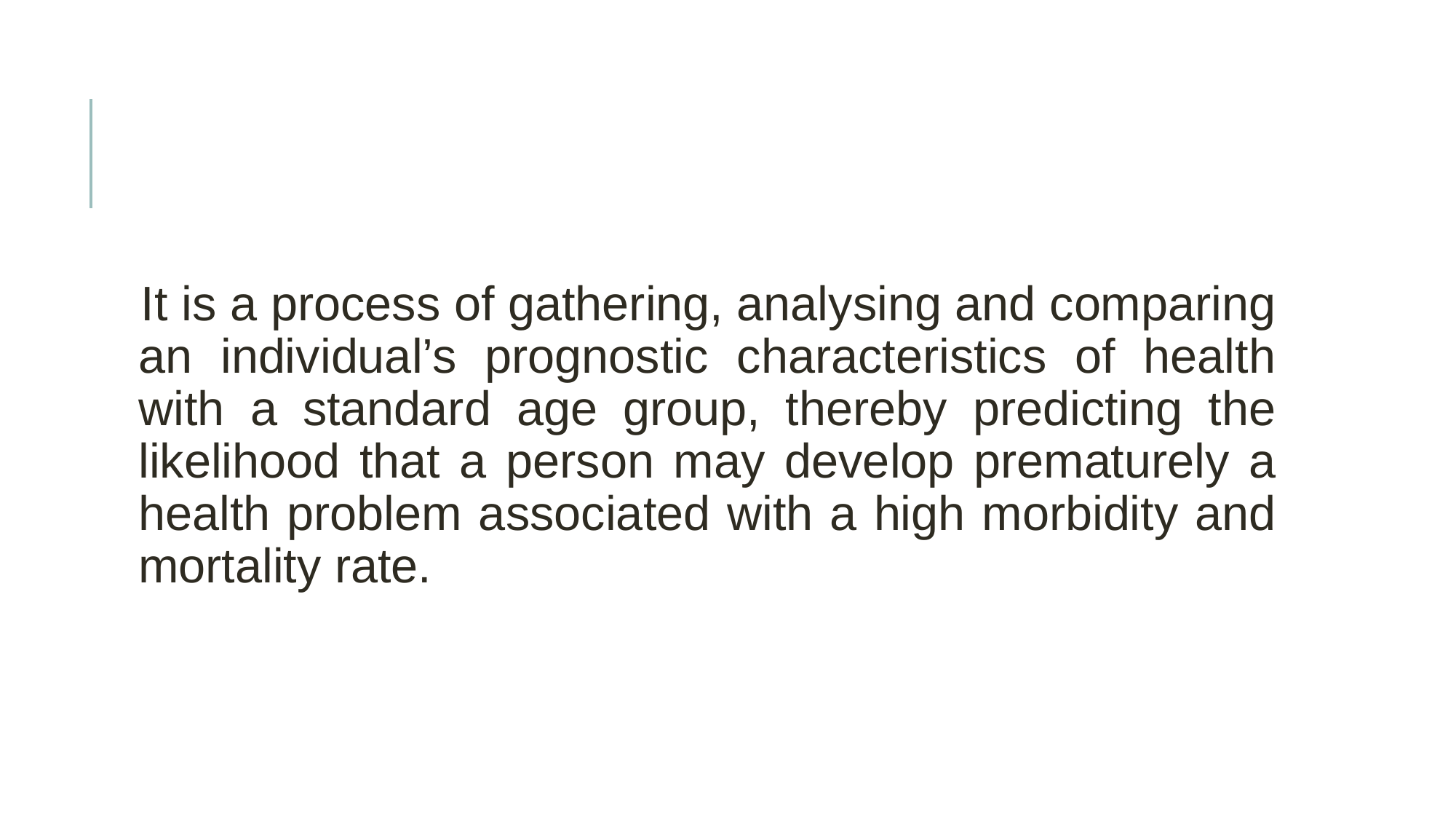

#
It is a process of gathering, analysing and comparing an individual’s prognostic characteristics of health with a standard age group, thereby predicting the likelihood that a person may develop prematurely a health problem associated with a high morbidity and mortality rate.